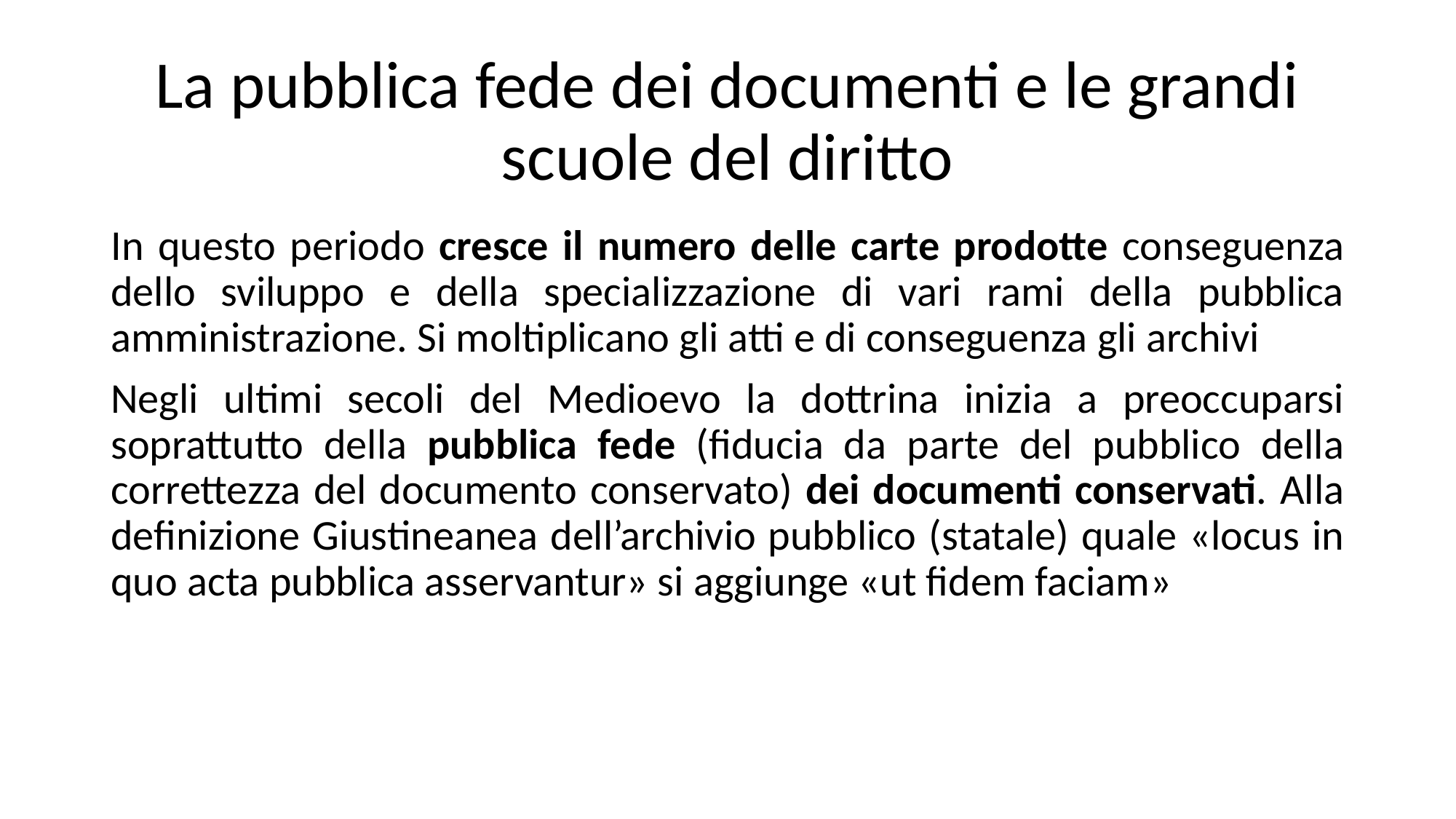

# La pubblica fede dei documenti e le grandi scuole del diritto
In questo periodo cresce il numero delle carte prodotte conseguenza dello sviluppo e della specializzazione di vari rami della pubblica amministrazione. Si moltiplicano gli atti e di conseguenza gli archivi
Negli ultimi secoli del Medioevo la dottrina inizia a preoccuparsi soprattutto della pubblica fede (fiducia da parte del pubblico della correttezza del documento conservato) dei documenti conservati. Alla definizione Giustineanea dell’archivio pubblico (statale) quale «locus in quo acta pubblica asservantur» si aggiunge «ut fidem faciam»